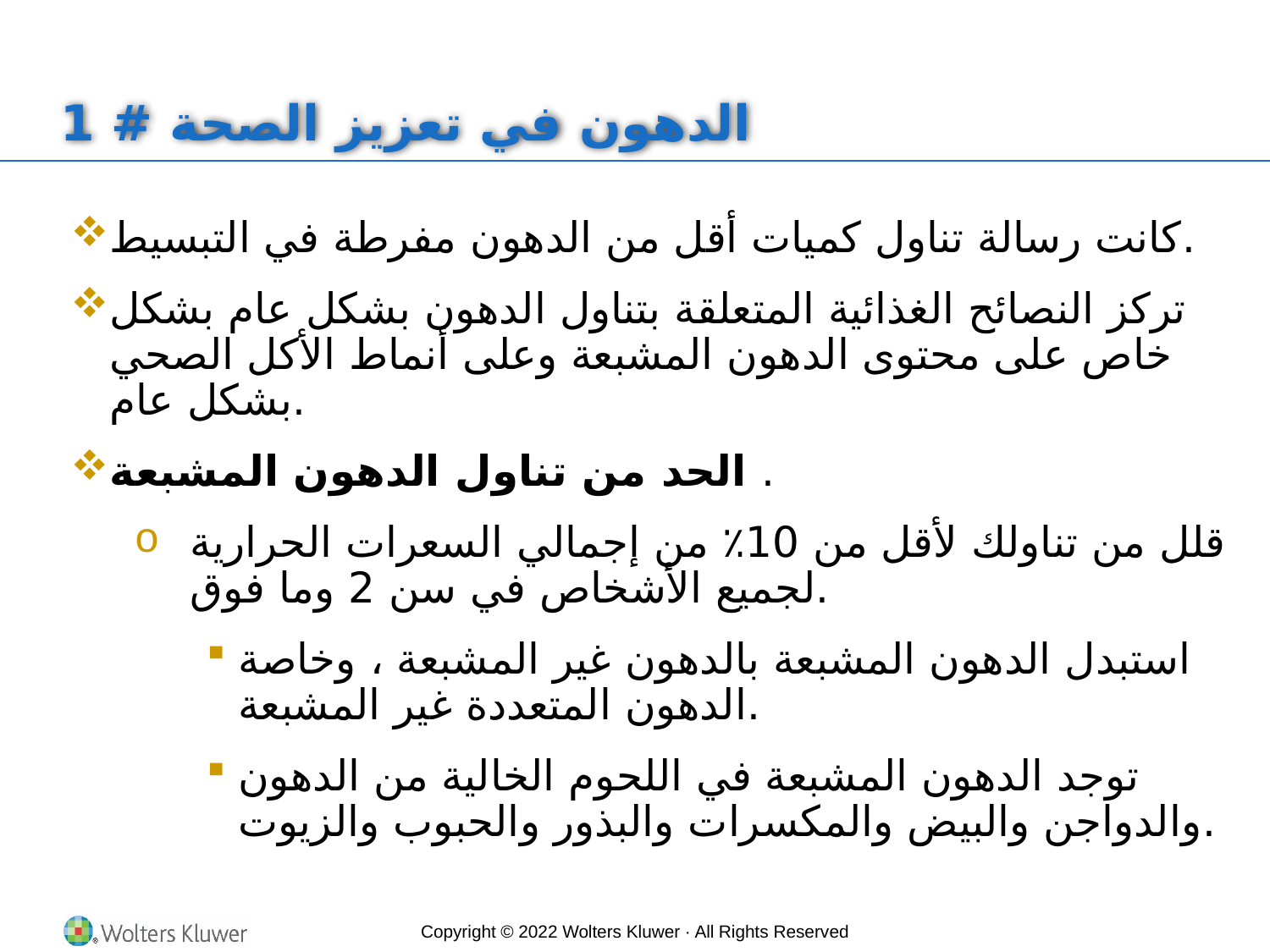

# الدهون في تعزيز الصحة # 1
كانت رسالة تناول كميات أقل من الدهون مفرطة في التبسيط.
تركز النصائح الغذائية المتعلقة بتناول الدهون بشكل عام بشكل خاص على محتوى الدهون المشبعة وعلى أنماط الأكل الصحي بشكل عام.
الحد من تناول الدهون المشبعة .
قلل من تناولك لأقل من 10٪ من إجمالي السعرات الحرارية لجميع الأشخاص في سن 2 وما فوق.
استبدل الدهون المشبعة بالدهون غير المشبعة ، وخاصة الدهون المتعددة غير المشبعة.
توجد الدهون المشبعة في اللحوم الخالية من الدهون والدواجن والبيض والمكسرات والبذور والحبوب والزيوت.